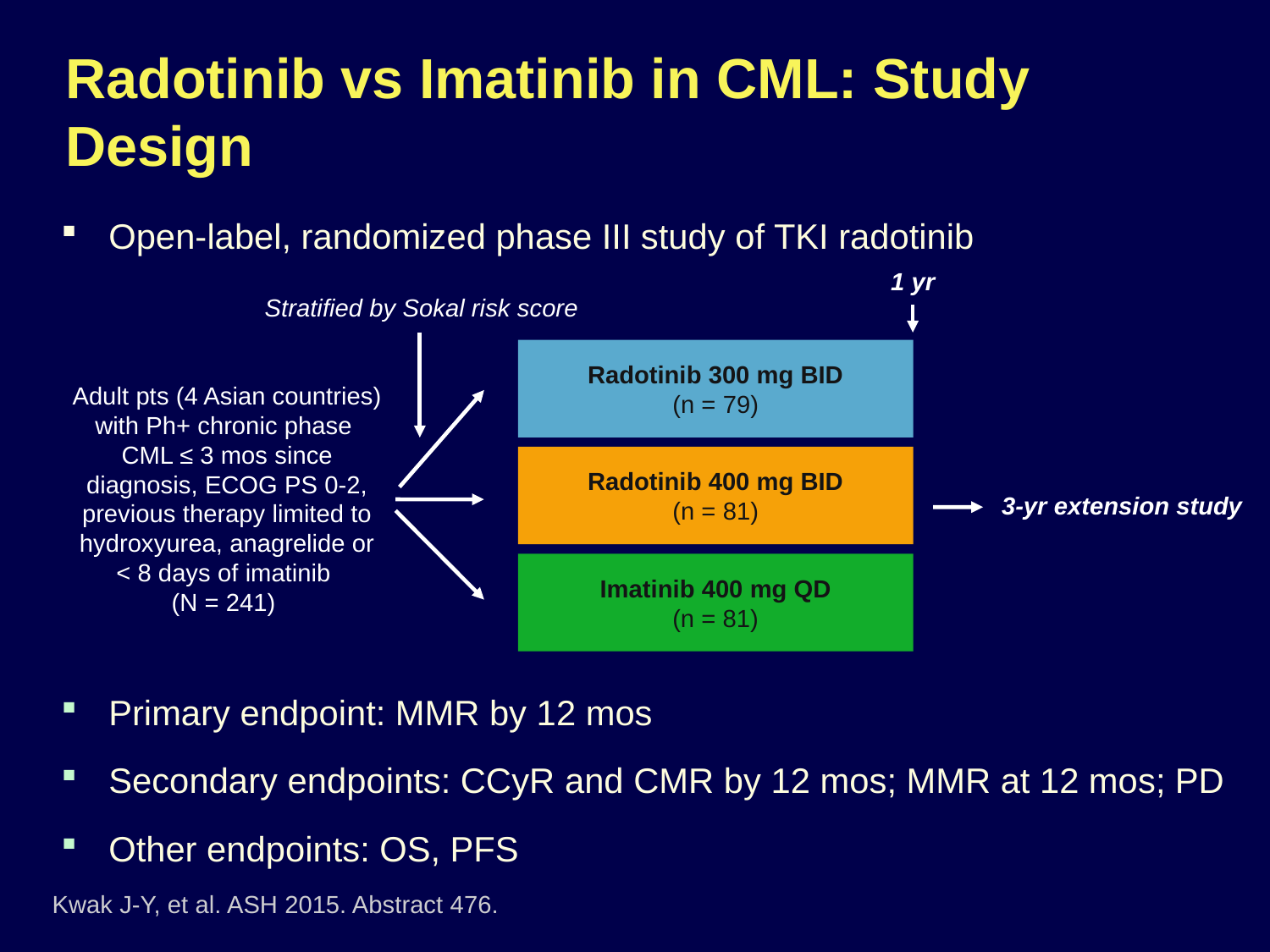

# Radotinib vs Imatinib in CML: Study Design
Open-label, randomized phase III study of TKI radotinib

Primary endpoint: MMR by 12 mos
Secondary endpoints: CCyR and CMR by 12 mos; MMR at 12 mos; PD
Other endpoints: OS, PFS
1 yr
Stratified by Sokal risk score
Radotinib 300 mg BID
(n = 79)
Adult pts (4 Asian countries) with Ph+ chronic phase
CML ≤ 3 mos since diagnosis, ECOG PS 0-2, previous therapy limited to hydroxyurea, anagrelide or < 8 days of imatinib
(N = 241)

Radotinib 400 mg BID
(n = 81)
3-yr extension study

Imatinib 400 mg QD
(n = 81)
Kwak J-Y, et al. ASH 2015. Abstract 476.